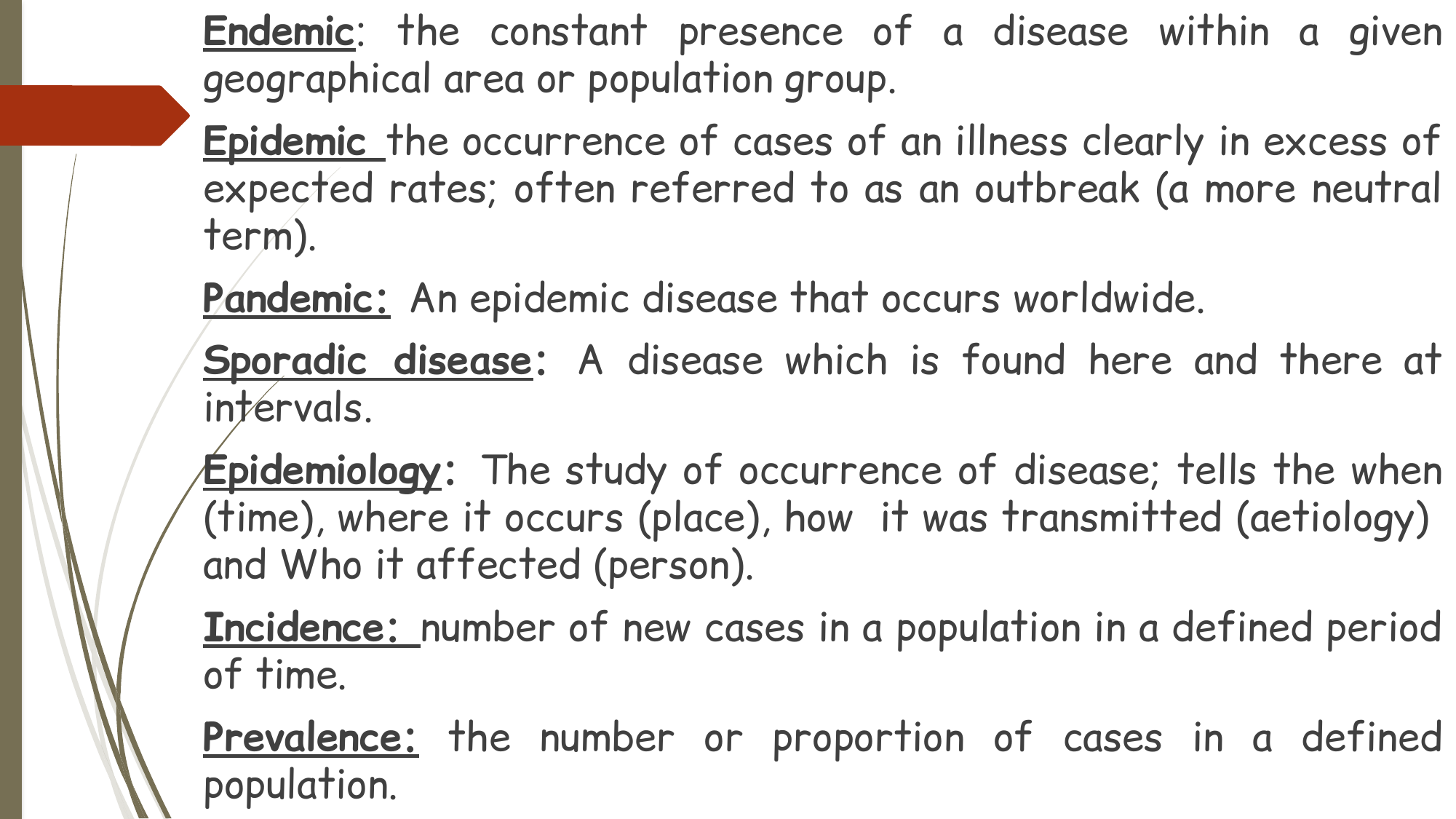

Endemic: the constant presence of a disease within a given geographical area or population group.
Epidemic the occurrence of cases of an illness clearly in excess of expected rates; often referred to as an outbreak (a more neutral term).
Pandemic: An epidemic disease that occurs worldwide.
Sporadic disease: A disease which is found here and there at intervals.
Epidemiology: The study of occurrence of disease; tells the when (time), where it occurs (place), how  it was transmitted (aetiology)  and Who it affected (person).
Incidence: number of new cases in a population in a defined period of time.
Prevalence: the number or proportion of cases in a defined population.